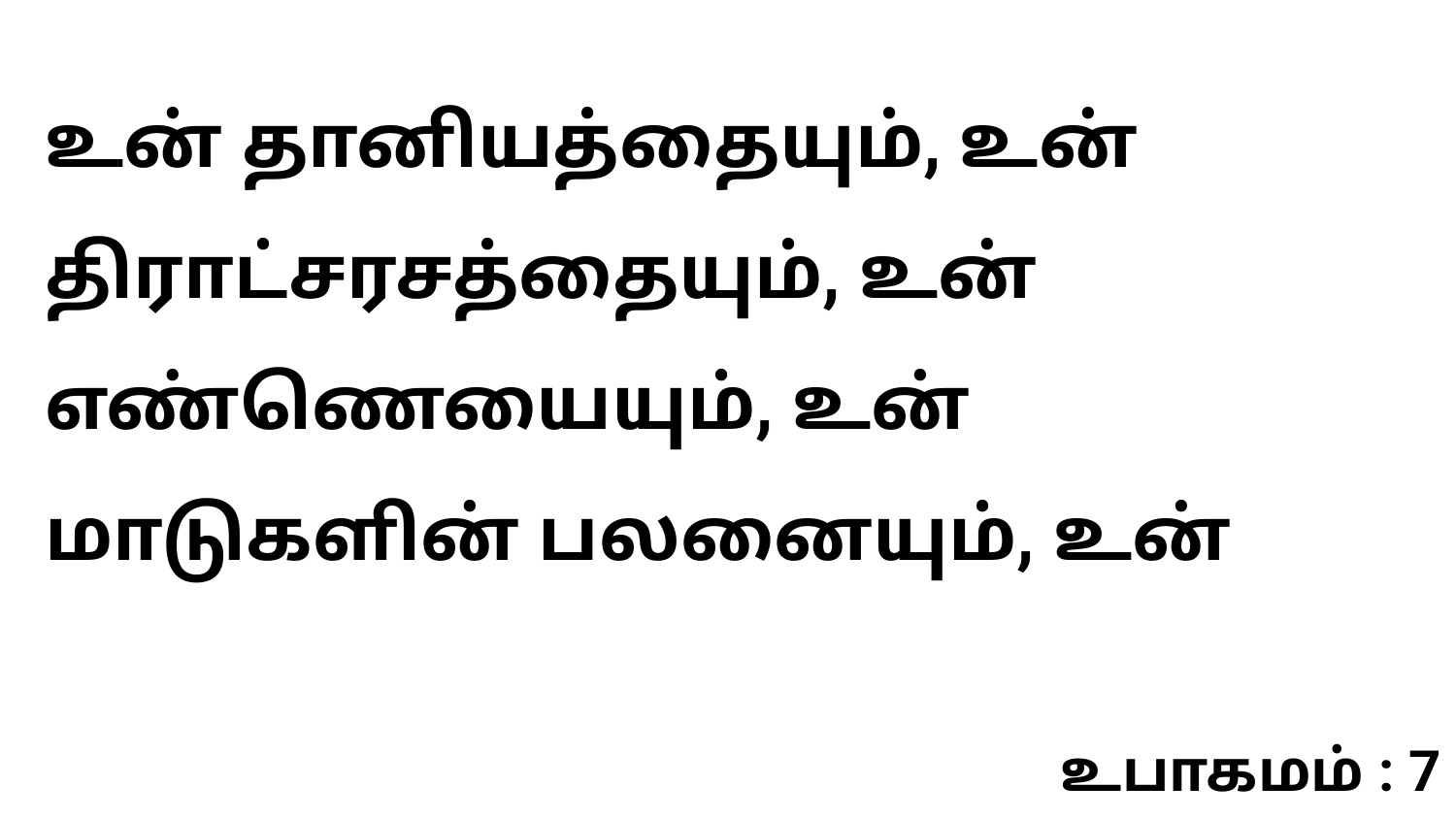

உன் தானியத்தையும், உன் திராட்சரசத்தையும், உன் எண்ணெயையும், உன் மாடுகளின் பலனையும், உன்
உபாகமம் : 7